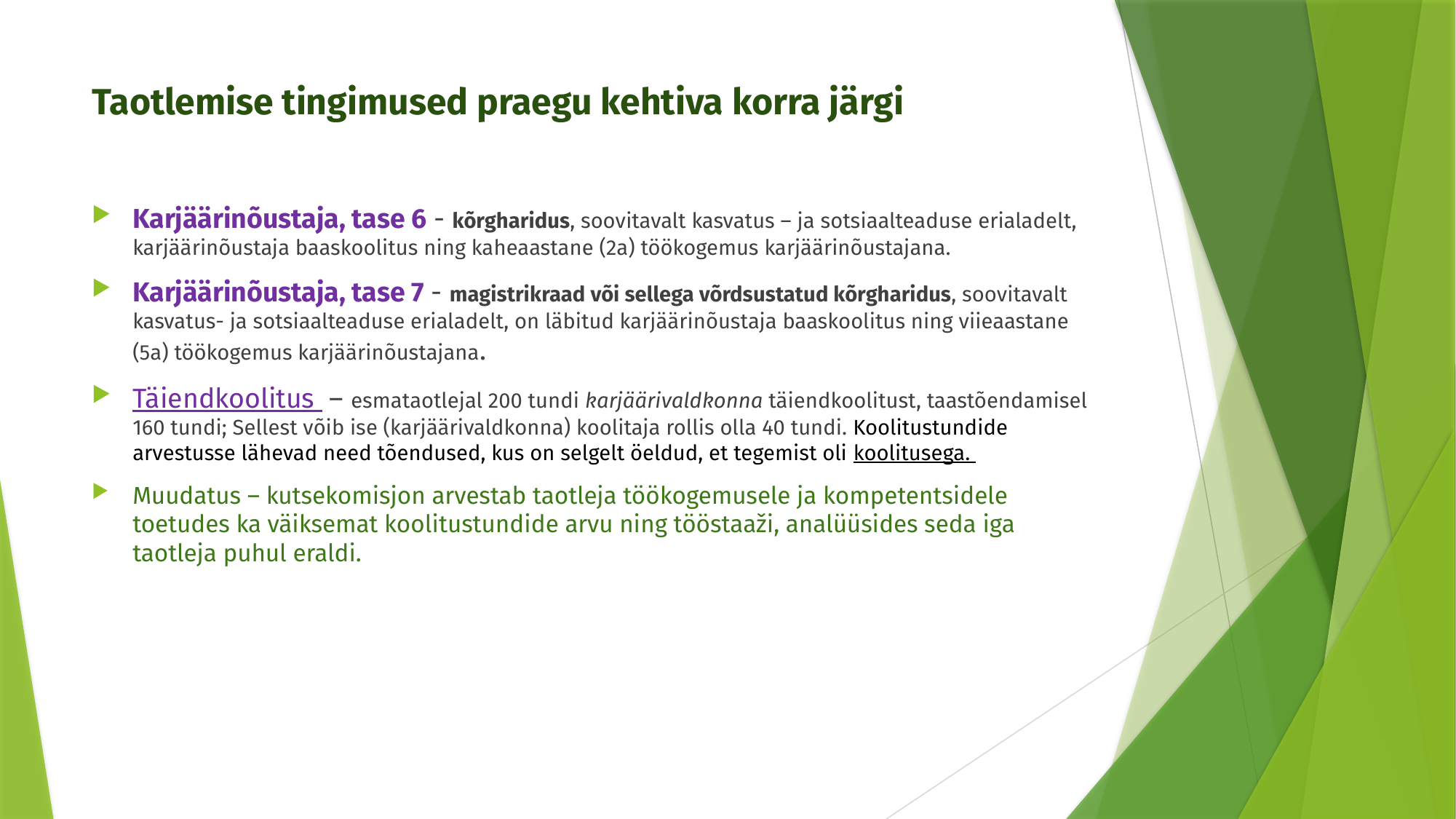

# Taotlemise tingimused praegu kehtiva korra järgi

Karjäärinõustaja, tase 6 - kõrgharidus, soovitavalt kasvatus – ja sotsiaalteaduse erialadelt, karjäärinõustaja baaskoolitus ning kaheaastane (2a) töökogemus karjäärinõustajana.
Karjäärinõustaja, tase 7 - magistrikraad või sellega võrdsustatud kõrgharidus, soovitavalt kasvatus- ja sotsiaalteaduse erialadelt, on läbitud karjäärinõustaja baaskoolitus ning viieaastane (5a) töökogemus karjäärinõustajana.
Täiendkoolitus  – esmataotlejal 200 tundi karjäärivaldkonna täiendkoolitust, taastõendamisel 160 tundi; Sellest võib ise (karjäärivaldkonna) koolitaja rollis olla 40 tundi. Koolitustundide arvestusse lähevad need tõendused, kus on selgelt öeldud, et tegemist oli koolitusega.
Muudatus – kutsekomisjon arvestab taotleja töökogemusele ja kompetentsidele toetudes ka väiksemat koolitustundide arvu ning tööstaaži, analüüsides seda iga taotleja puhul eraldi.